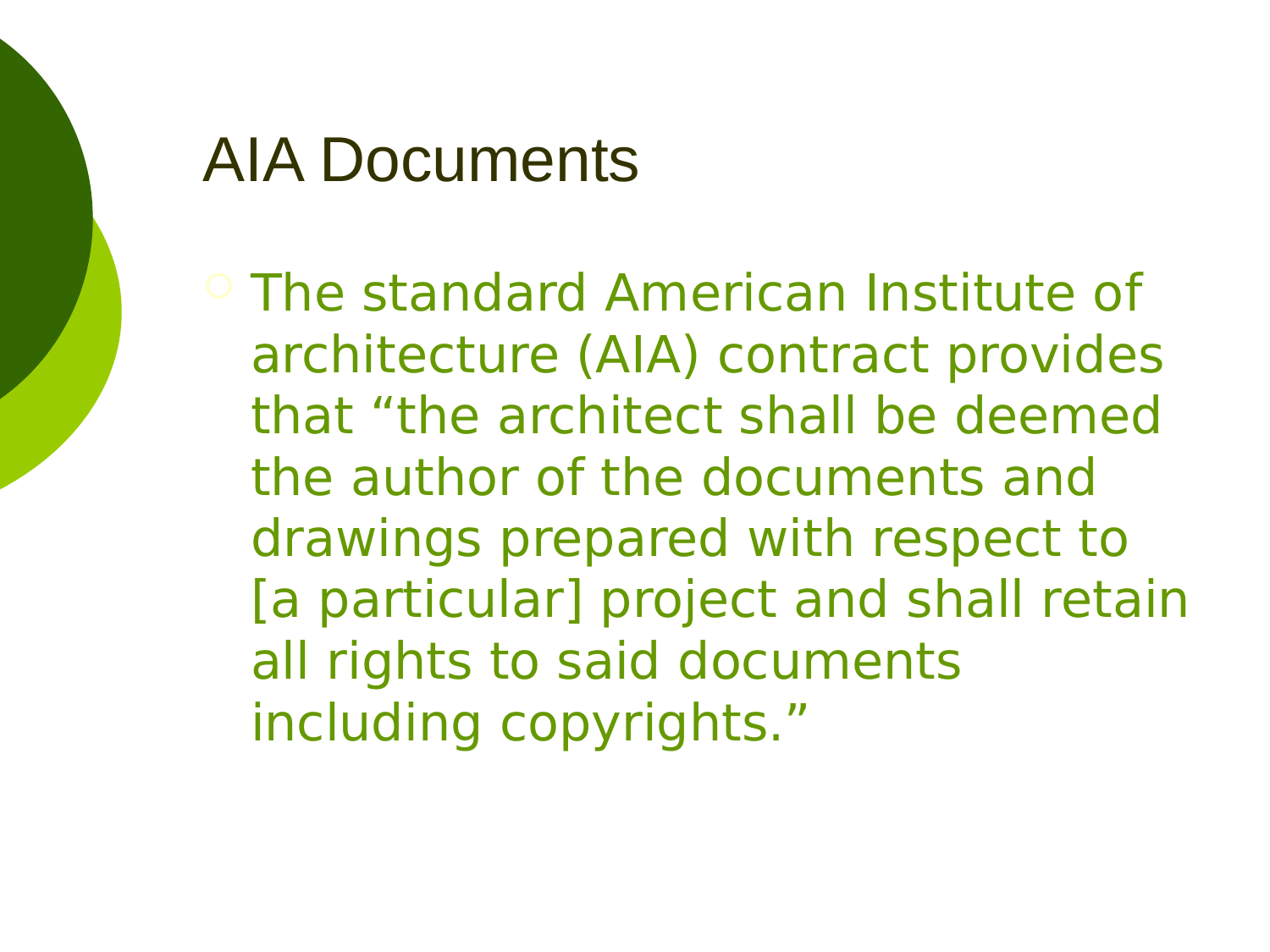

# AIA Documents
The standard American Institute of architecture (AIA) contract provides that “the architect shall be deemed the author of the documents and drawings prepared with respect to [a particular] project and shall retain all rights to said documents including copyrights.”

24